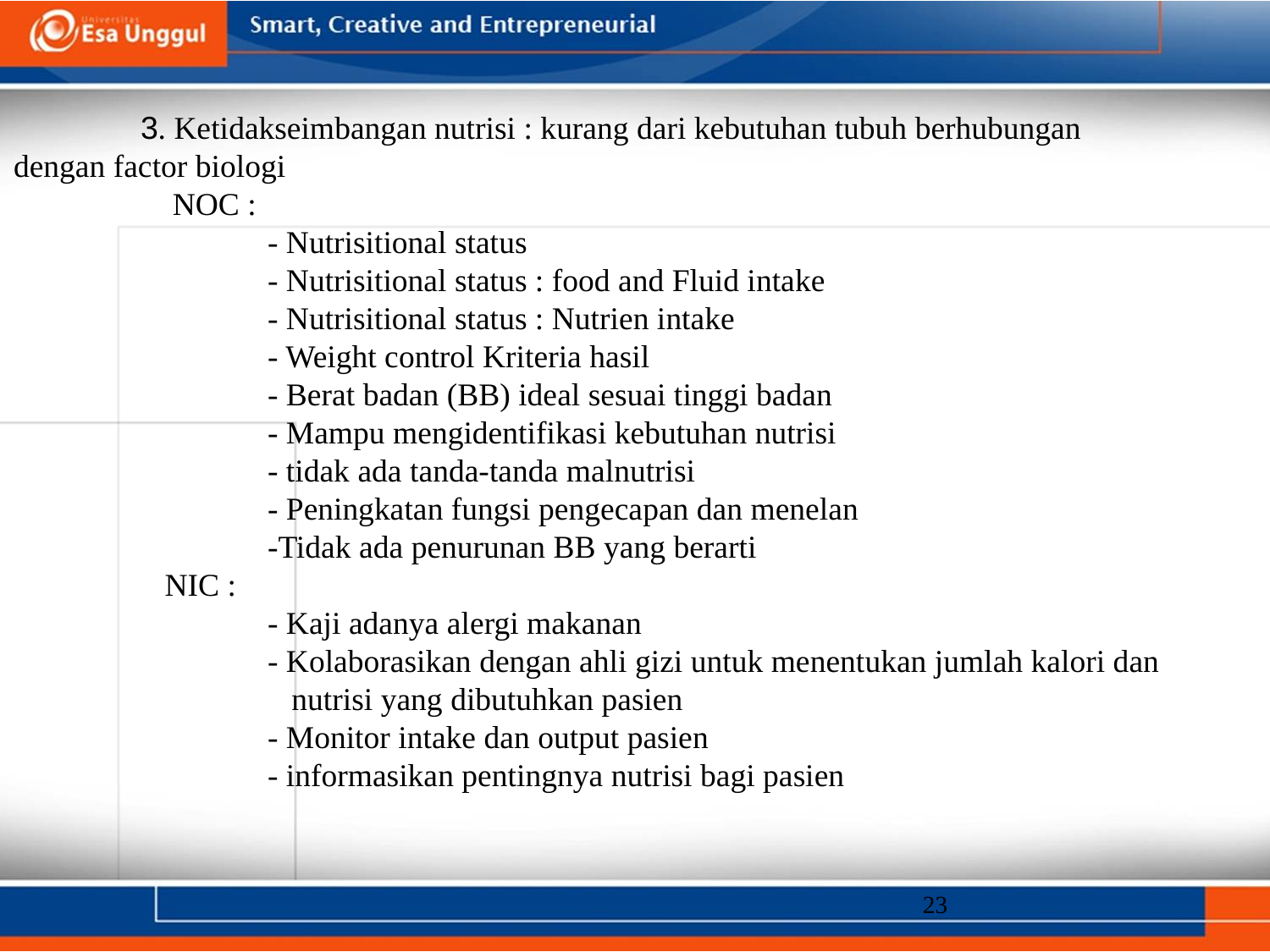

3. Ketidakseimbangan nutrisi : kurang dari kebutuhan tubuh berhubungan 	    dengan factor biologi
	    NOC :
		- Nutrisitional status
		- Nutrisitional status : food and Fluid intake
		- Nutrisitional status : Nutrien intake
		- Weight control Kriteria hasil
		- Berat badan (BB) ideal sesuai tinggi badan
		- Mampu mengidentifikasi kebutuhan nutrisi
		- tidak ada tanda-tanda malnutrisi
		- Peningkatan fungsi pengecapan dan menelan
		-Tidak ada penurunan BB yang berarti
	   NIC :
		- Kaji adanya alergi makanan
		- Kolaborasikan dengan ahli gizi untuk menentukan jumlah kalori dan  		   nutrisi yang dibutuhkan pasien
		- Monitor intake dan output pasien
		- informasikan pentingnya nutrisi bagi pasien
23